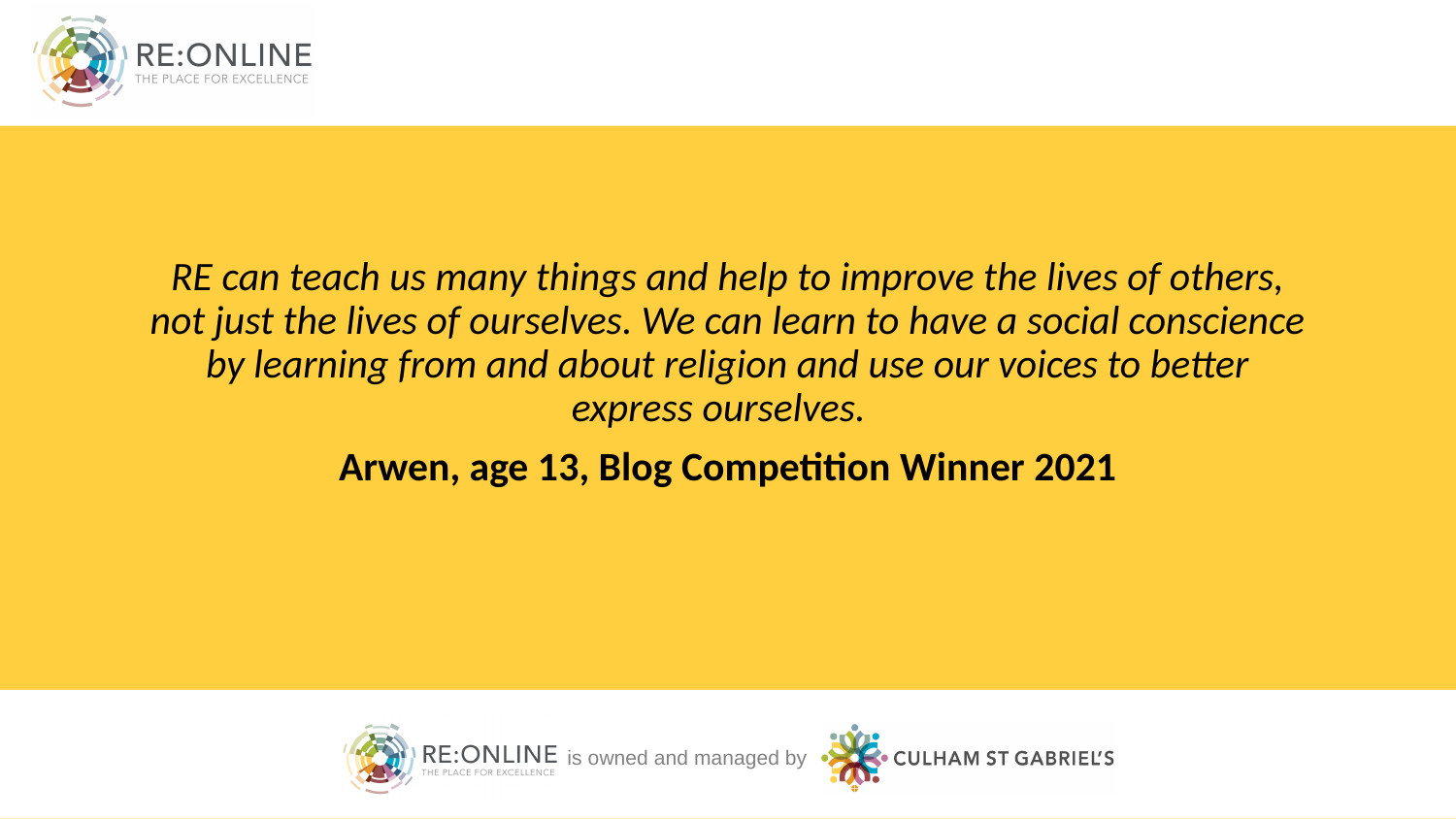

RE can teach us many things and help to improve the lives of others, not just the lives of ourselves. We can learn to have a social conscience by learning from and about religion and use our voices to better express ourselves.
Arwen, age 13, Blog Competition Winner 2021